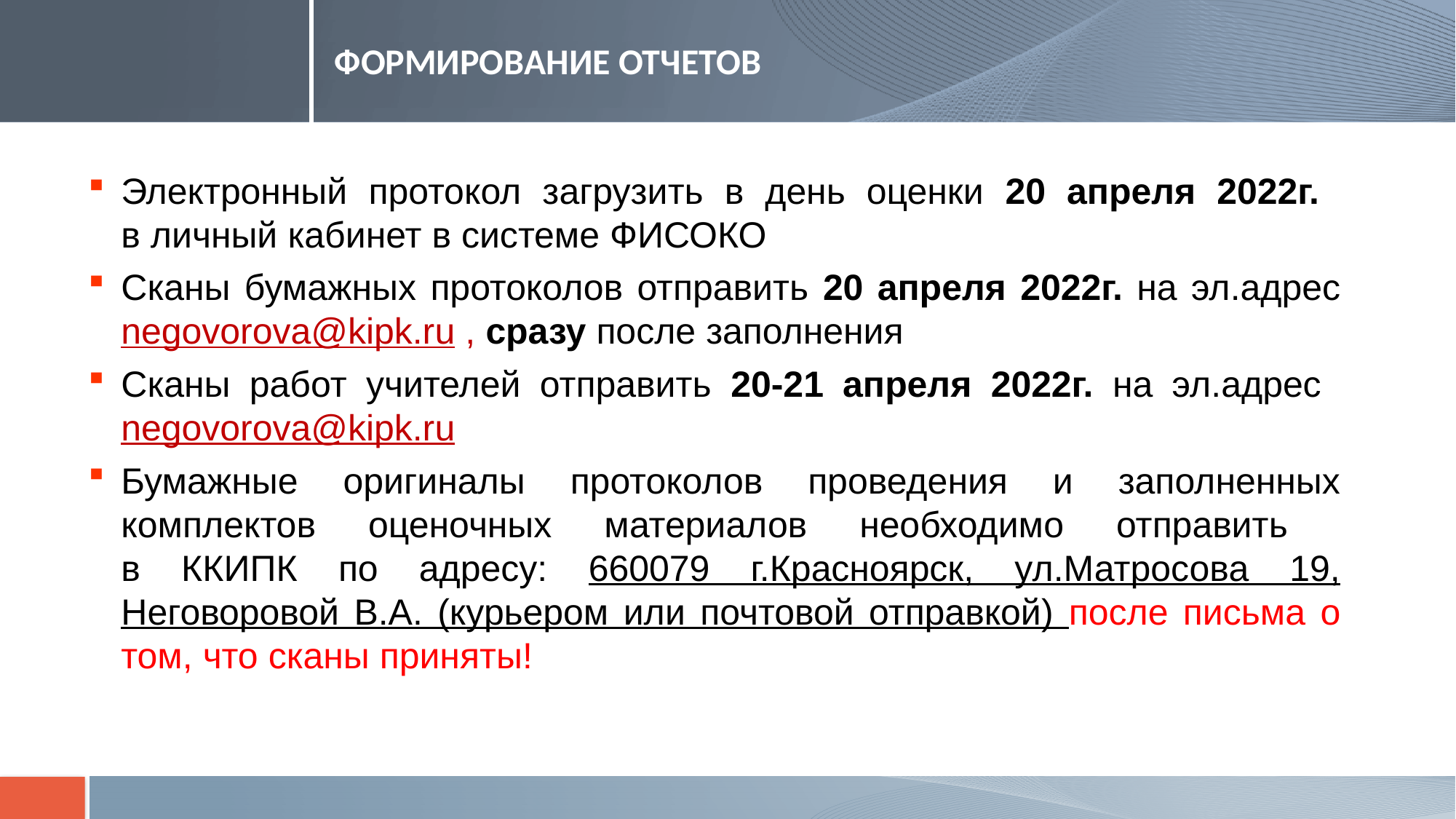

# ФОРМИРОВАНИЕ ОТЧЕТОВ
Электронный протокол загрузить в день оценки 20 апреля 2022г.
в личный кабинет в системе ФИСОКО
Сканы бумажных протоколов отправить 20 апреля 2022г. на эл.адрес negovorova@kipk.ru , сразу после заполнения
Сканы работ учителей отправить 20-21 апреля 2022г. на эл.адрес  negovorova@kipk.ru
Бумажные оригиналы протоколов проведения и заполненных комплектов оценочных материалов необходимо отправить
в ККИПК по адресу: 660079 г.Красноярск, ул.Матросова 19, Неговоровой В.А. (курьером или почтовой отправкой) после письма о том, что сканы приняты!